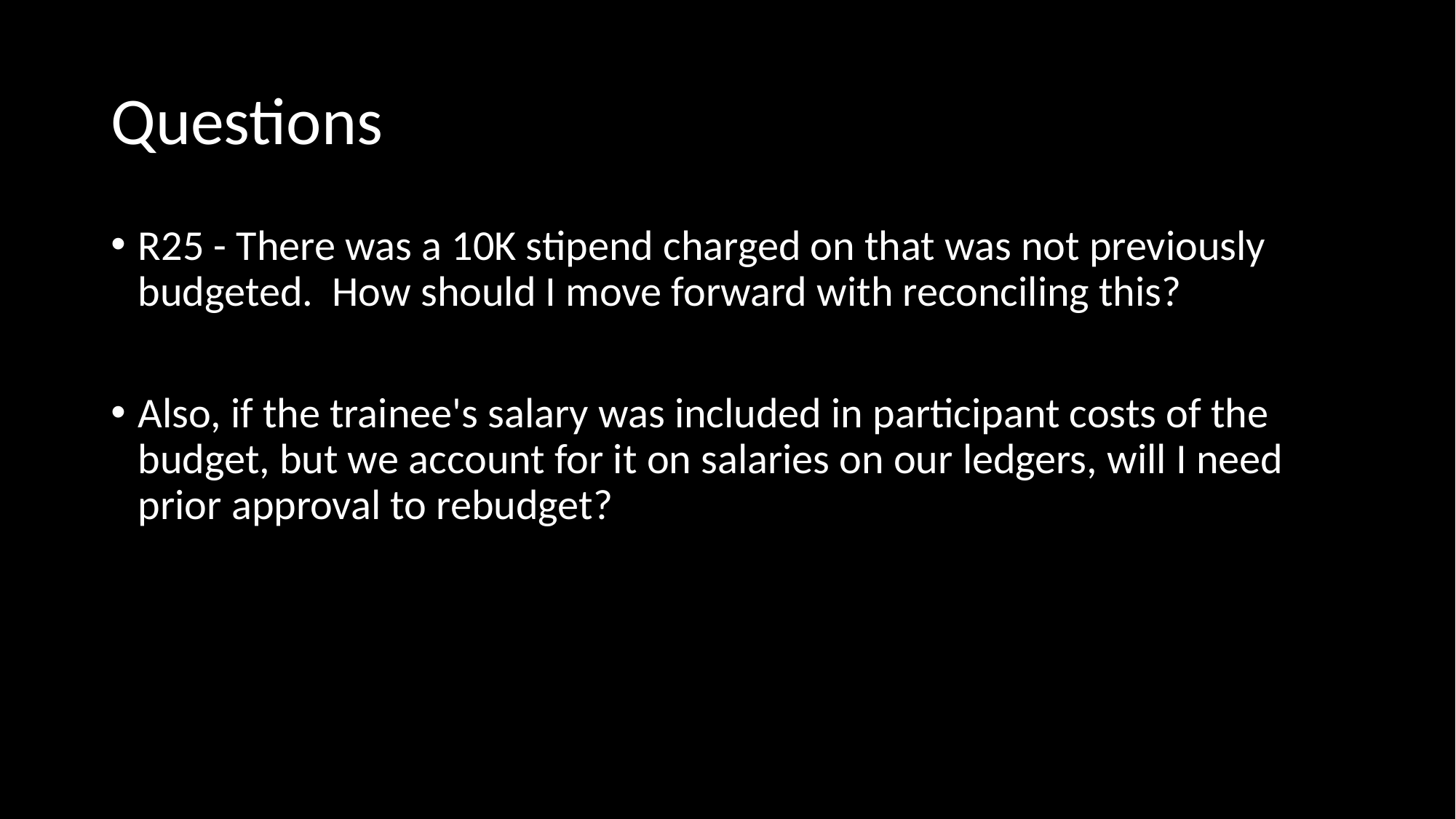

# Questions
R25 - There was a 10K stipend charged on that was not previously budgeted.  How should I move forward with reconciling this?

Also, if the trainee's salary was included in participant costs of the budget, but we account for it on salaries on our ledgers, will I need prior approval to rebudget?